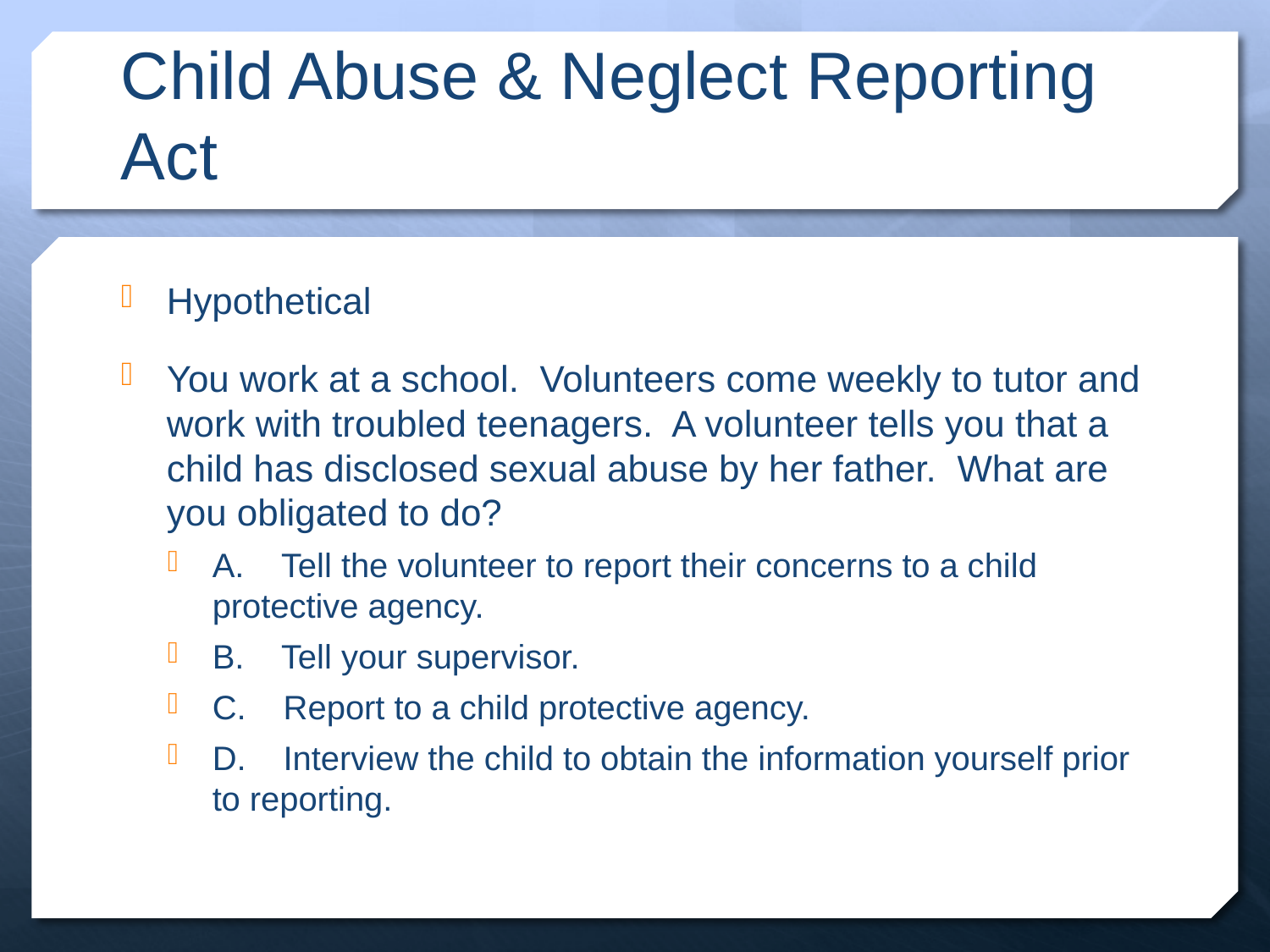

# Child Abuse & Neglect Reporting Act
Hypothetical
You work at a school.  Volunteers come weekly to tutor and work with troubled teenagers.  A volunteer tells you that a child has disclosed sexual abuse by her father.  What are you obligated to do?
A.    Tell the volunteer to report their concerns to a child protective agency.
B.    Tell your supervisor.
C.    Report to a child protective agency.
D.    Interview the child to obtain the information yourself prior to reporting.